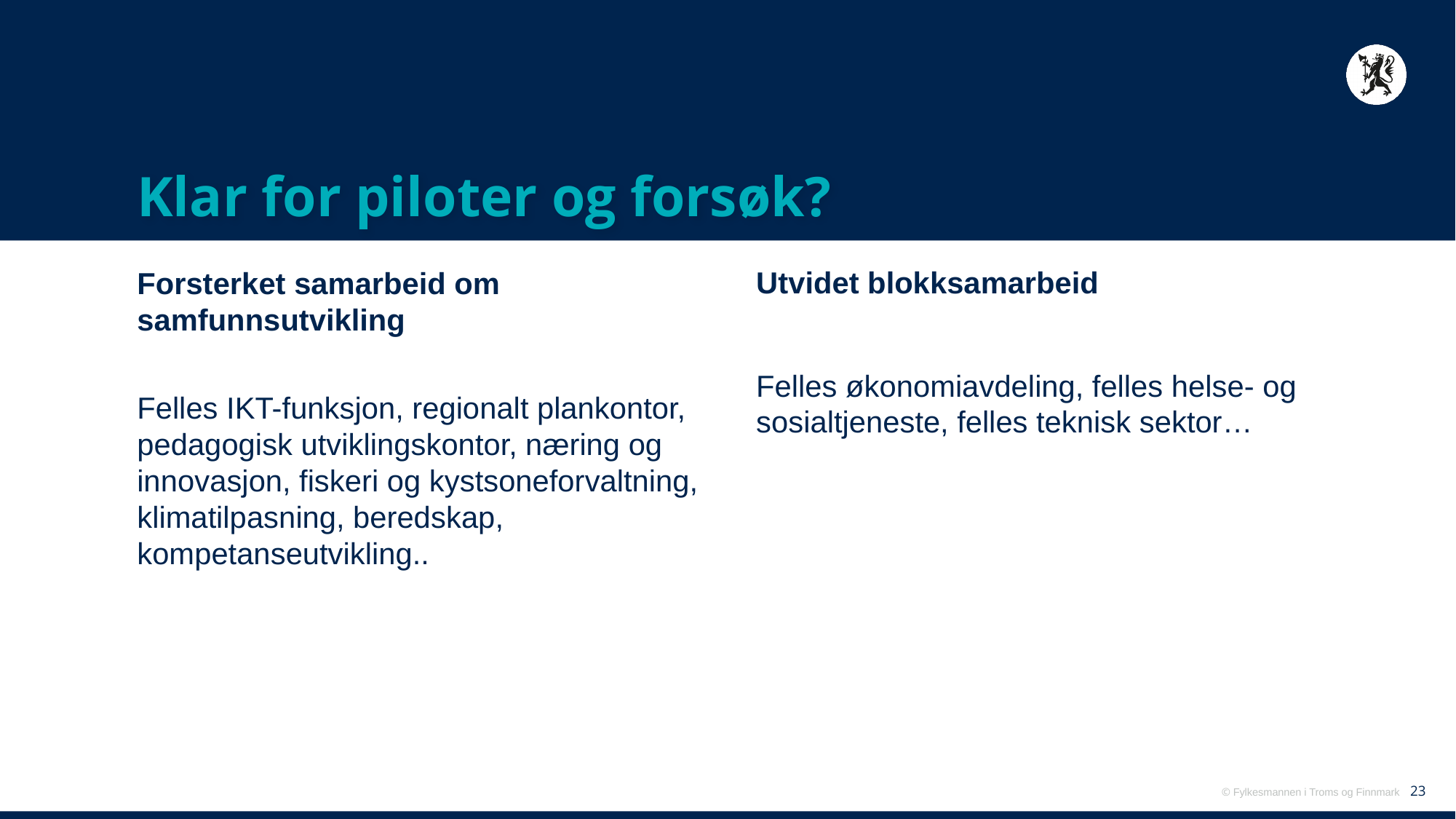

# Klar for piloter og forsøk?
Utvidet blokksamarbeid

Felles økonomiavdeling, felles helse- og sosialtjeneste, felles teknisk sektor…

Forsterket samarbeid om samfunnsutvikling

Felles IKT-funksjon, regionalt plankontor, pedagogisk utviklingskontor, næring og innovasjon, fiskeri og kystsoneforvaltning, klimatilpasning, beredskap, kompetanseutvikling..